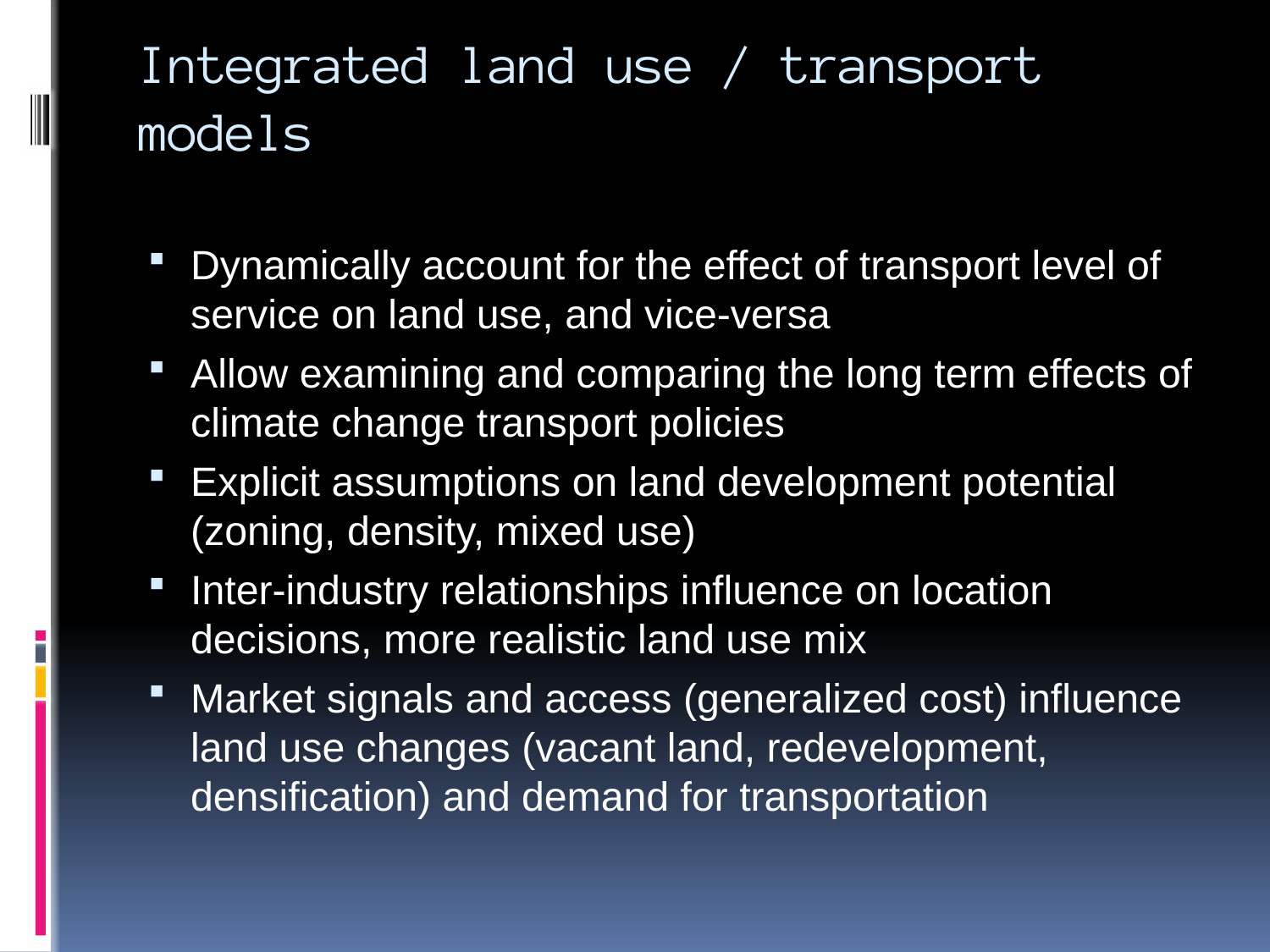

# Integrated land use / transport models
Dynamically account for the effect of transport level of service on land use, and vice-versa
Allow examining and comparing the long term effects of climate change transport policies
Explicit assumptions on land development potential (zoning, density, mixed use)
Inter-industry relationships influence on location decisions, more realistic land use mix
Market signals and access (generalized cost) influence land use changes (vacant land, redevelopment, densification) and demand for transportation